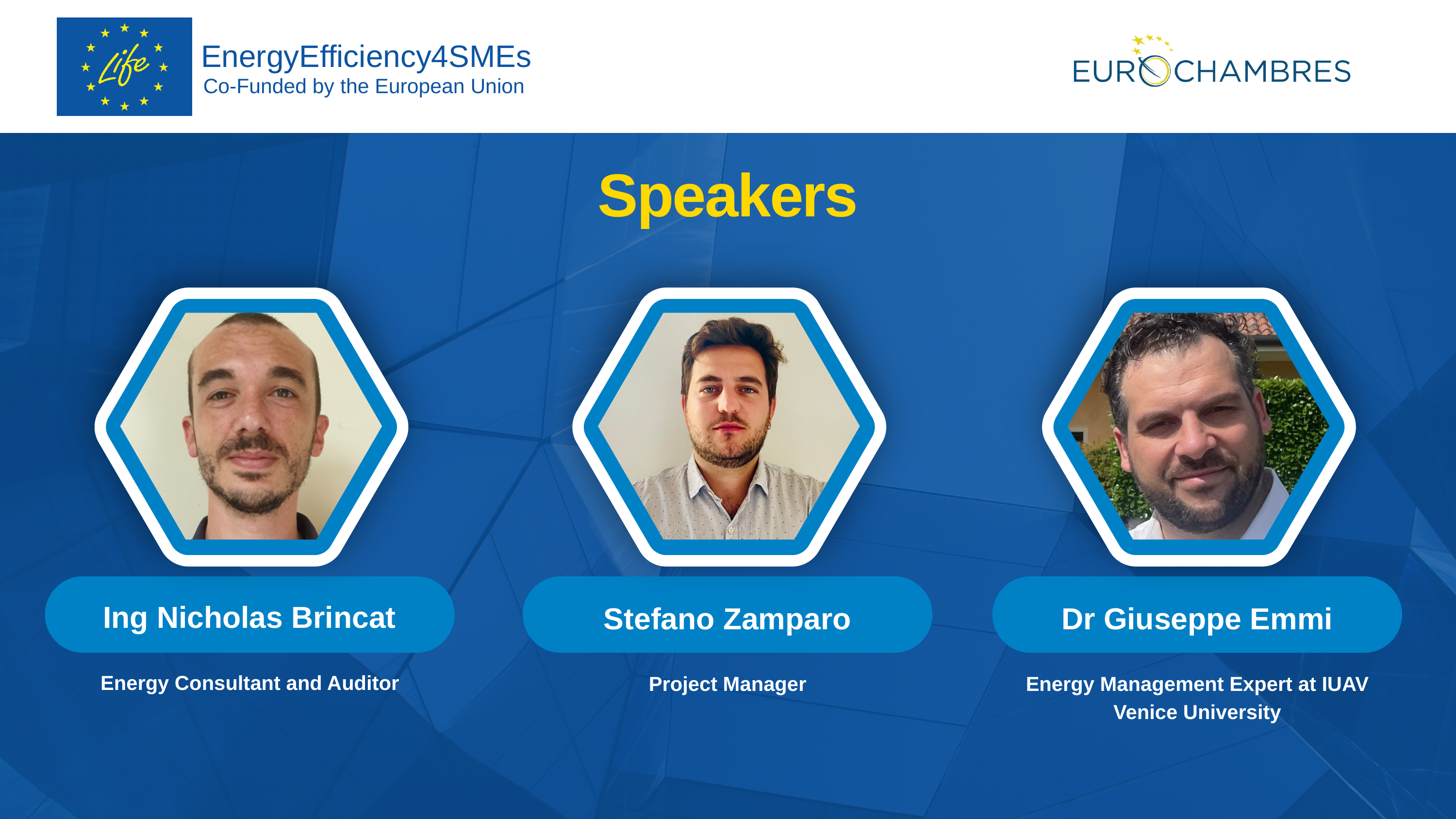

EnergyEfficiency4SMEs
Co-Funded by the European Union

Speakers

Stefano Zamparo
Project Manager

Dr Giuseppe Emmi
Energy Management Expert at IUAV Venice University

Ing Nicholas Brincat
Energy Consultant and Auditor